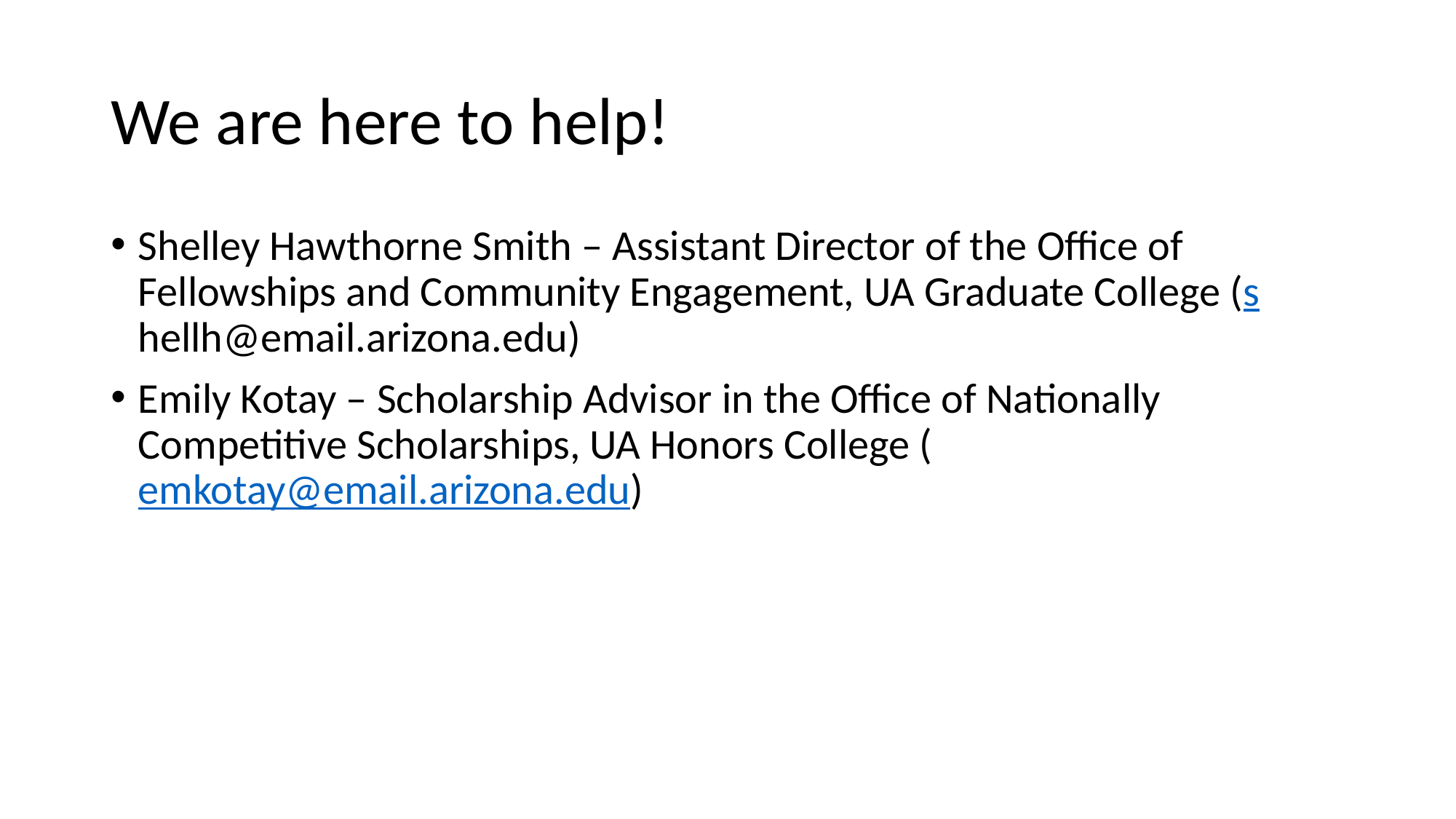

# We are here to help!
Shelley Hawthorne Smith – Assistant Director of the Office of Fellowships and Community Engagement, UA Graduate College (shellh@email.arizona.edu)
Emily Kotay – Scholarship Advisor in the Office of Nationally Competitive Scholarships, UA Honors College (emkotay@email.arizona.edu)